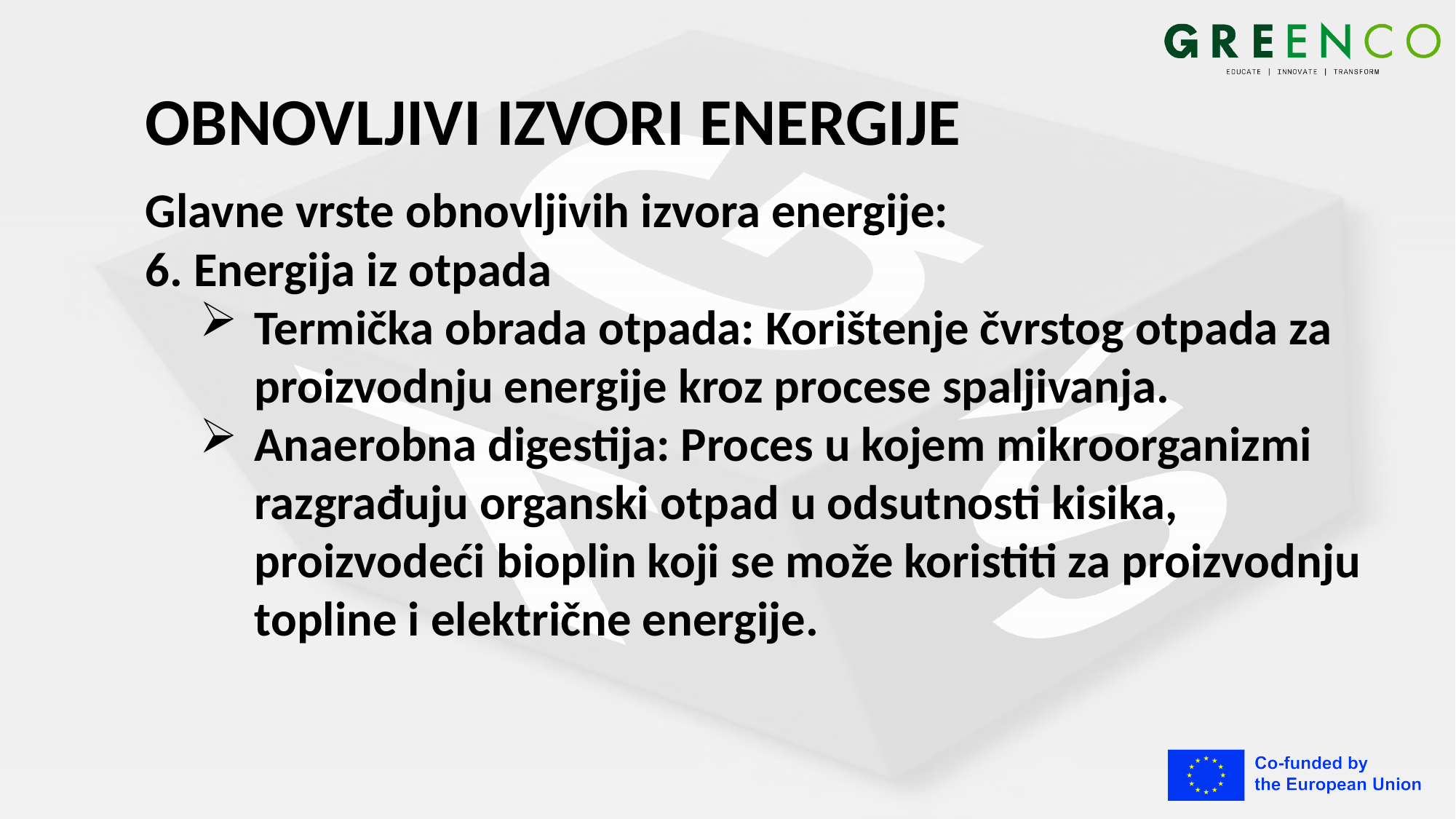

# OBNOVLJIVI IZVORI ENERGIJE
Glavne vrste obnovljivih izvora energije:
6. Energija iz otpada
Termička obrada otpada: Korištenje čvrstog otpada za proizvodnju energije kroz procese spaljivanja.
Anaerobna digestija: Proces u kojem mikroorganizmi razgrađuju organski otpad u odsutnosti kisika, proizvodeći bioplin koji se može koristiti za proizvodnju topline i električne energije.